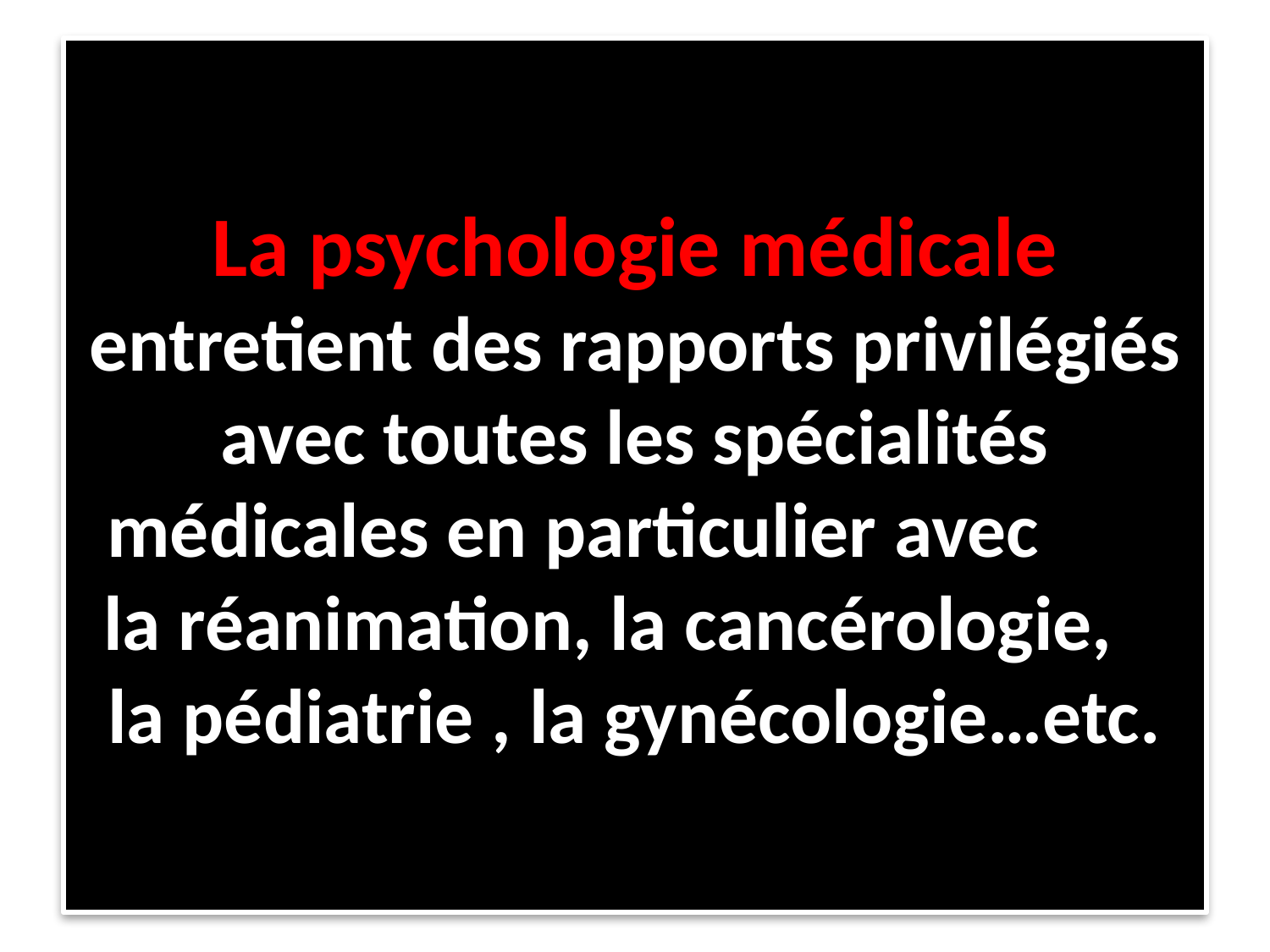

# La psychologie médicale entretient des rapports privilégiés avec toutes les spécialités médicales en particulier avec        la réanimation, la cancérologie,    la pédiatrie , la gynécologie…etc.